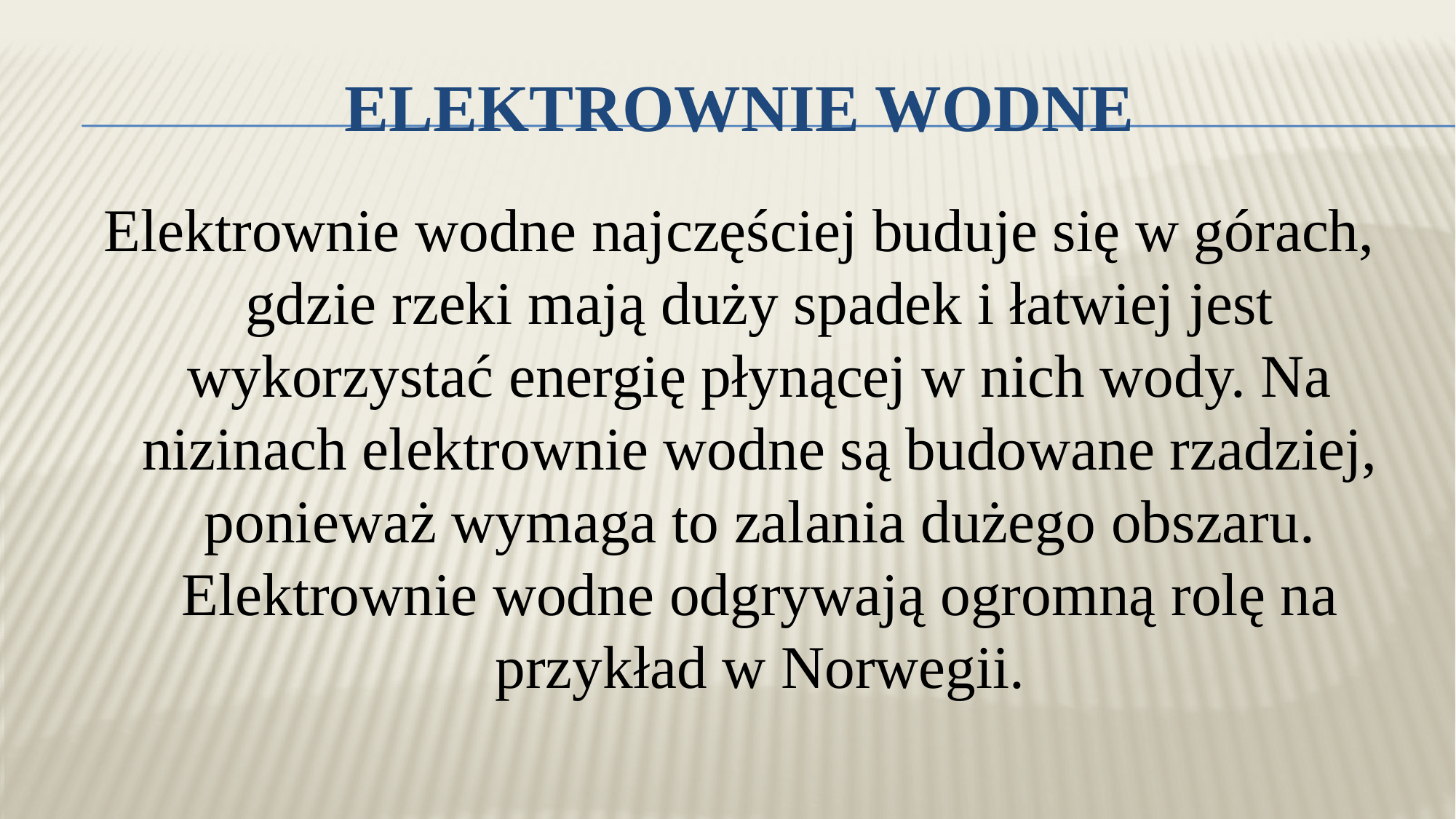

# ELEKTROWNIE WODNE
Elektrownie wodne najczęściej buduje się w górach, gdzie rzeki mają duży spadek i łatwiej jest wykorzystać energię płynącej w nich wody. Na nizinach elektrownie wodne są budowane rzadziej, ponieważ wymaga to zalania dużego obszaru. Elektrownie wodne odgrywają ogromną rolę na przykład w Norwegii.